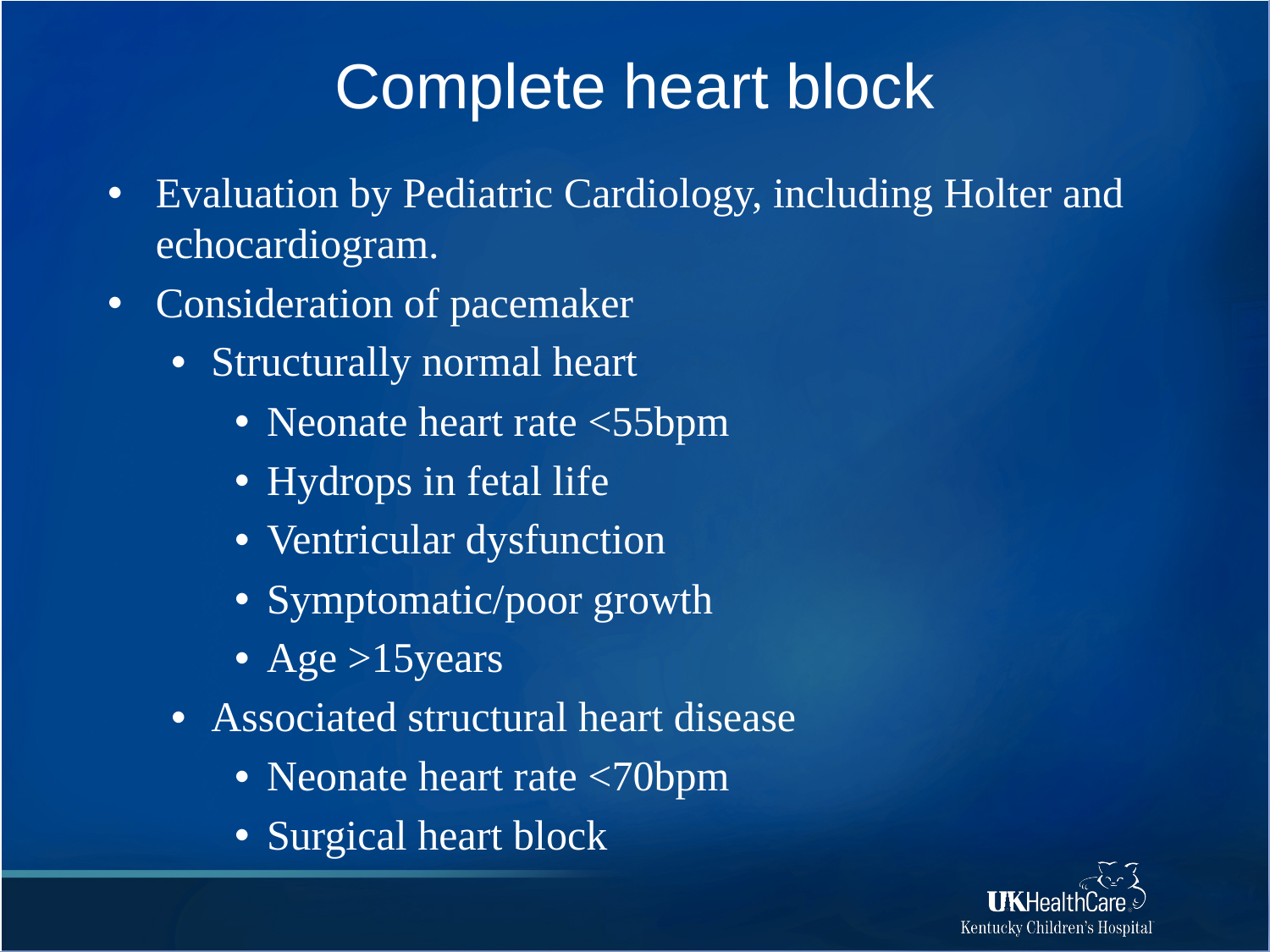

# Complete heart block
Evaluation by Pediatric Cardiology, including Holter and echocardiogram.
Consideration of pacemaker
Structurally normal heart
Neonate heart rate <55bpm
Hydrops in fetal life
Ventricular dysfunction
Symptomatic/poor growth
Age >15years
Associated structural heart disease
Neonate heart rate <70bpm
Surgical heart block